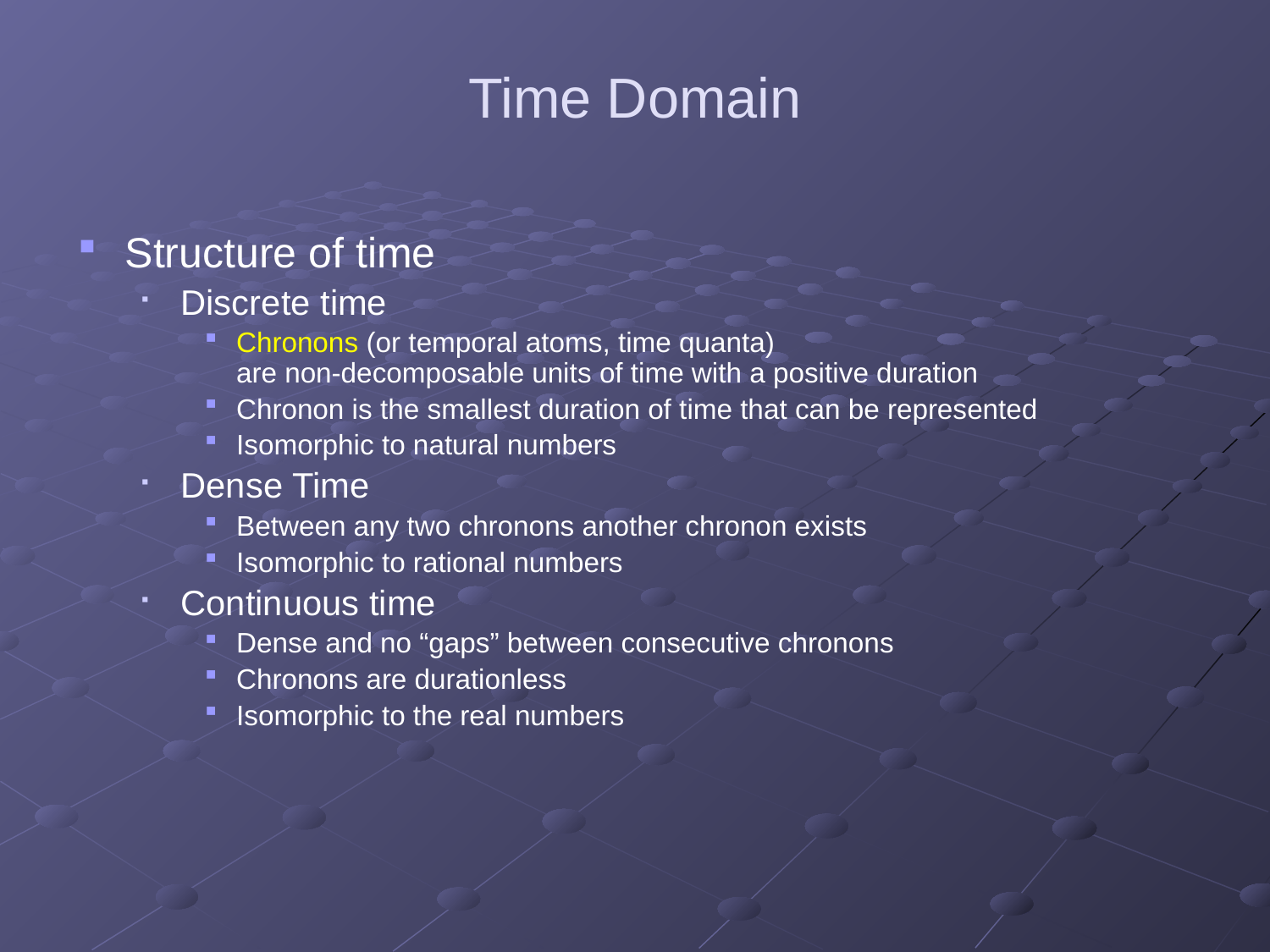

# Time Domain

Structure of time
Discrete time
Chronons (or temporal atoms, time quanta)
are non-decomposable units of time with a positive duration
Chronon is the smallest duration of time that can be represented
Isomorphic to natural numbers
Dense Time
Between any two chronons another chronon exists
Isomorphic to rational numbers
Continuous time
Dense and no “gaps” between consecutive chronons
Chronons are durationless
Isomorphic to the real numbers